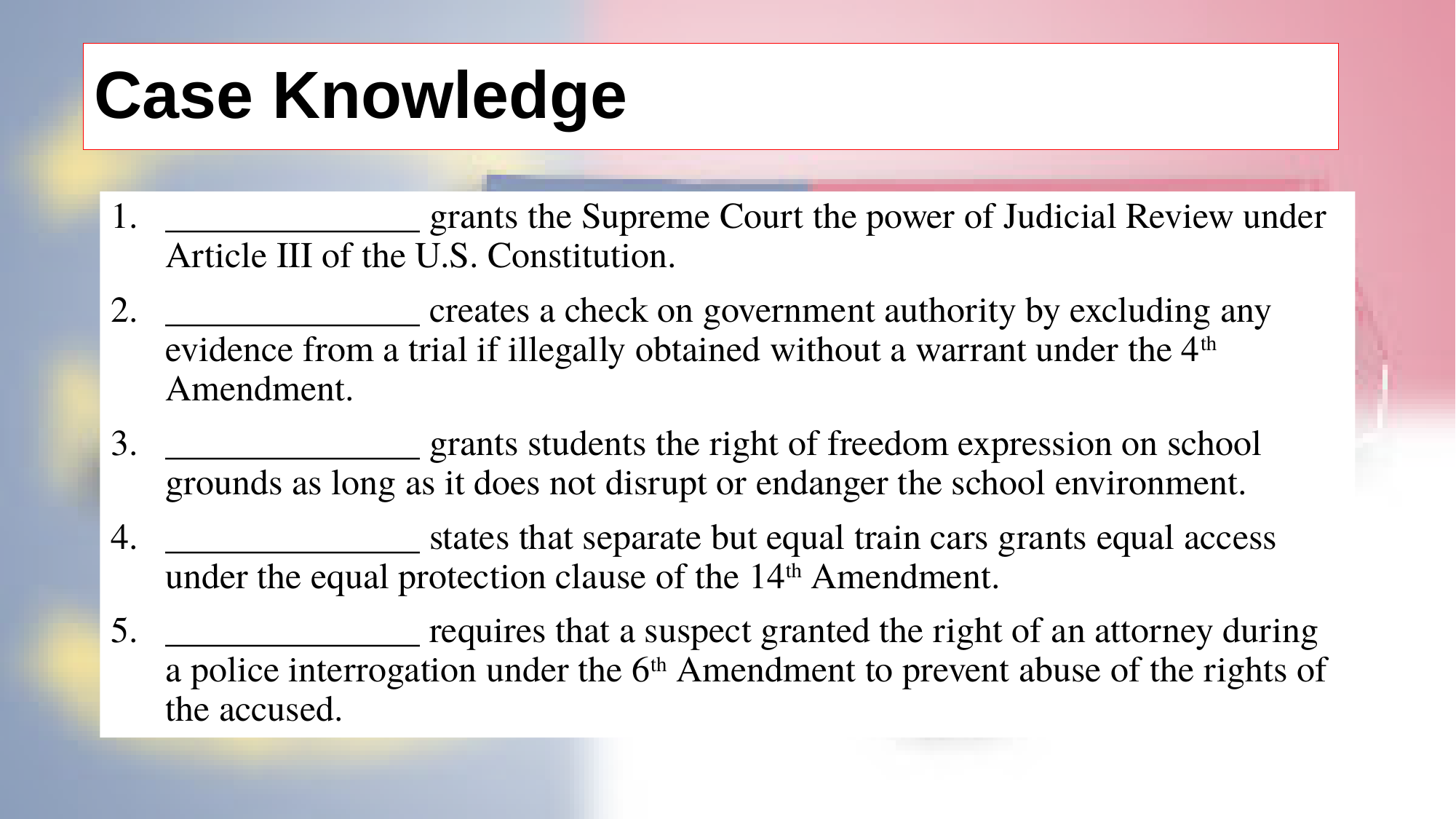

# Case Knowledge
______________ grants the Supreme Court the power of Judicial Review under Article III of the U.S. Constitution.
______________ creates a check on government authority by excluding any evidence from a trial if illegally obtained without a warrant under the 4th Amendment.
______________ grants students the right of freedom expression on school grounds as long as it does not disrupt or endanger the school environment.
______________ states that separate but equal train cars grants equal access under the equal protection clause of the 14th Amendment.
______________ requires that a suspect granted the right of an attorney during a police interrogation under the 6th Amendment to prevent abuse of the rights of the accused.